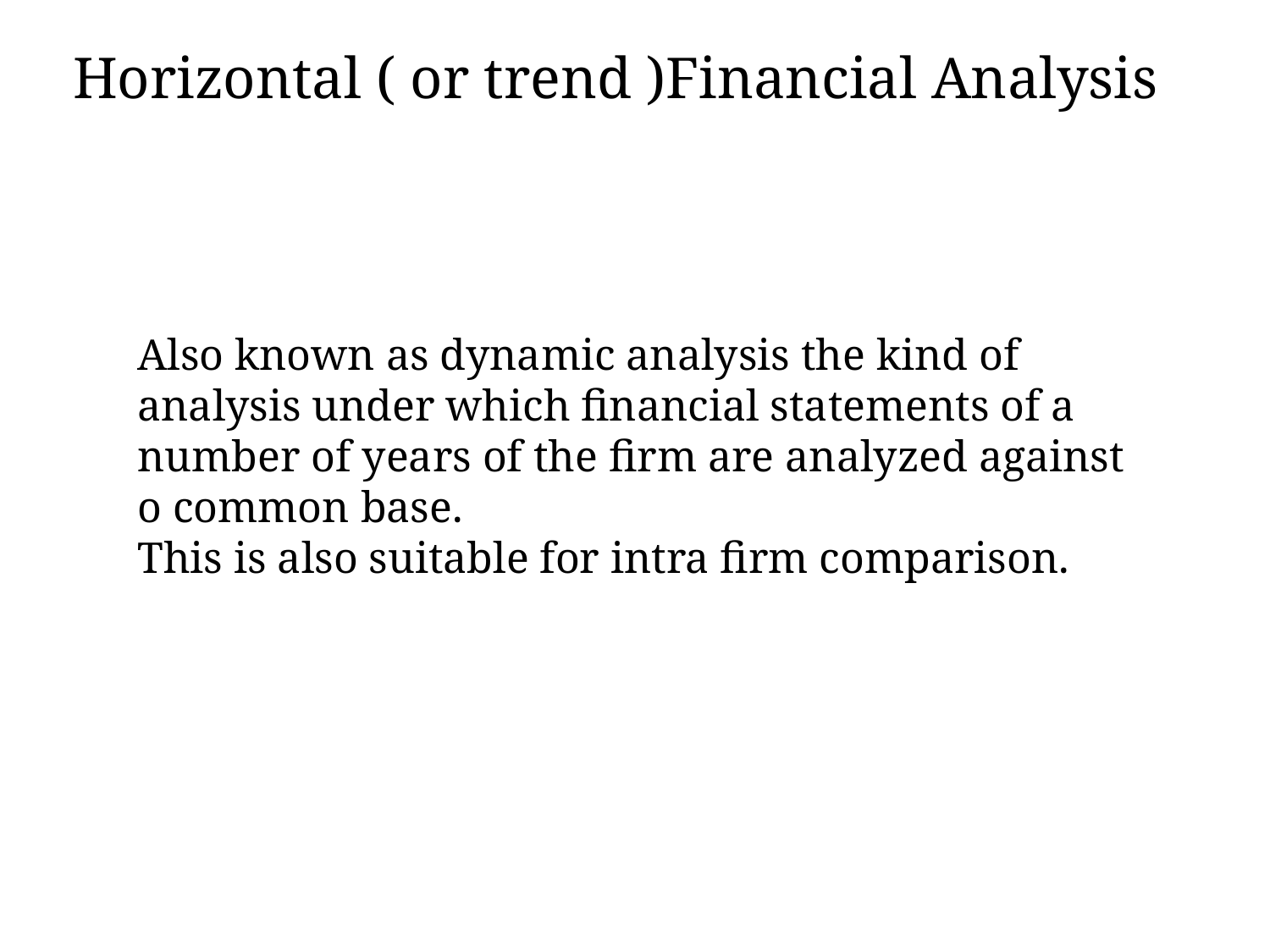

Horizontal ( or trend )Financial Analysis

# Also known as dynamic analysis the kind of analysis under which financial statements of a number of years of the firm are analyzed against o common base. This is also suitable for intra firm comparison.